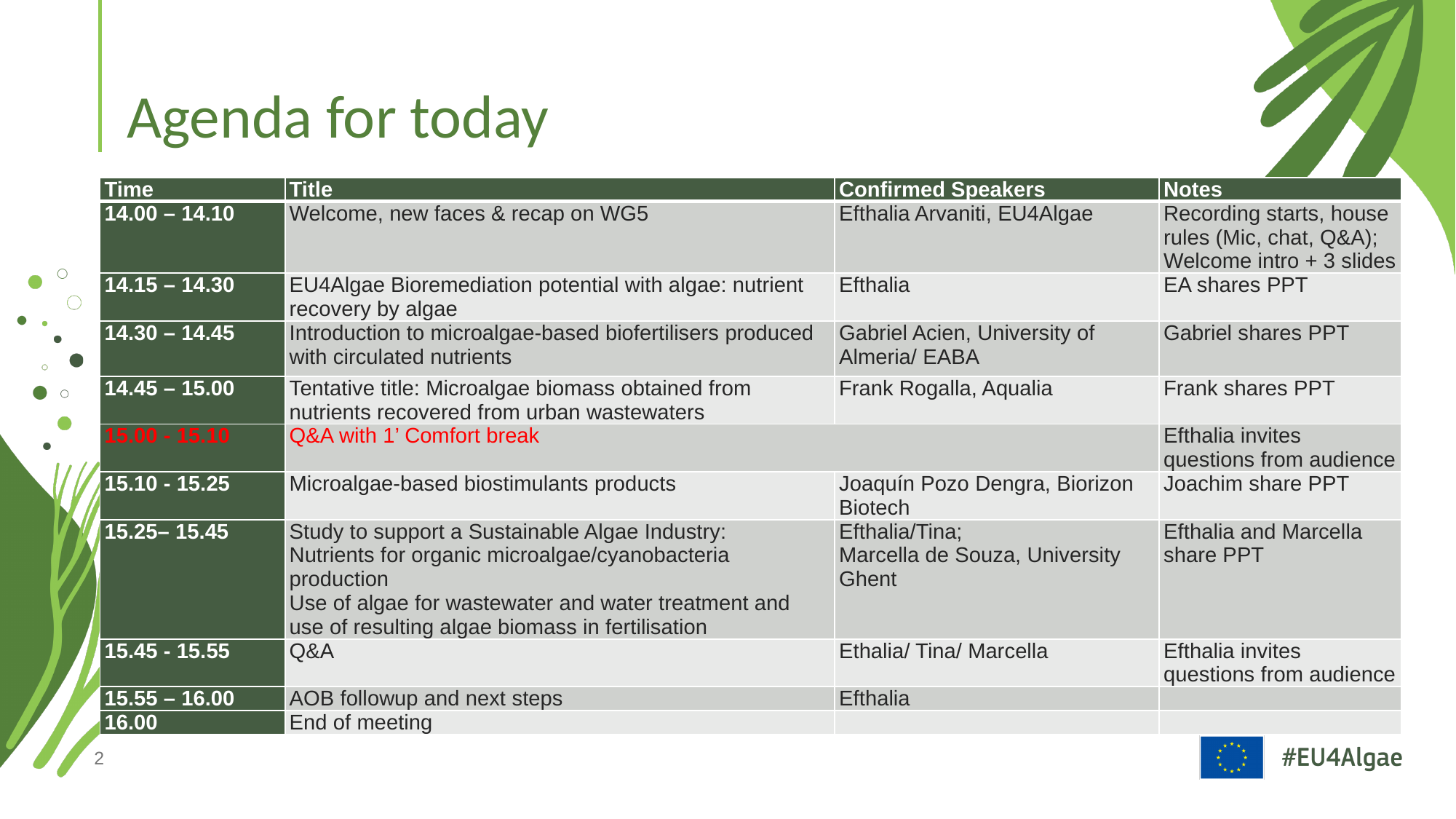

# Agenda for today
| Time | Title | Confirmed Speakers | Notes |
| --- | --- | --- | --- |
| 14.00 – 14.10 | Welcome, new faces & recap on WG5 | Efthalia Arvaniti, EU4Algae | Recording starts, house rules (Mic, chat, Q&A); Welcome intro + 3 slides |
| 14.15 – 14.30 | EU4Algae Bioremediation potential with algae: nutrient recovery by algae | Efthalia | EA shares PPT |
| 14.30 – 14.45 | Introduction to microalgae-based biofertilisers produced with circulated nutrients | Gabriel Acien, University of Almeria/ EABA | Gabriel shares PPT |
| 14.45 – 15.00 | Tentative title: Microalgae biomass obtained from nutrients recovered from urban wastewaters | Frank Rogalla, Aqualia | Frank shares PPT |
| 15.00 - 15.10 | Q&A with 1’ Comfort break |  | Efthalia invites questions from audience |
| 15.10 - 15.25 | Microalgae-based biostimulants products | Joaquín Pozo Dengra, Biorizon Biotech | Joachim share PPT |
| 15.25– 15.45 | Study to support a Sustainable Algae Industry: Nutrients for organic microalgae/cyanobacteria production  Use of algae for wastewater and water treatment and use of resulting algae biomass in fertilisation | Efthalia/Tina; Marcella de Souza, University Ghent | Efthalia and Marcella share PPT |
| 15.45 - 15.55 | Q&A | Ethalia/ Tina/ Marcella | Efthalia invites questions from audience |
| 15.55 – 16.00 | AOB followup and next steps | Efthalia |  |
| 16.00 | End of meeting |  |  |

2